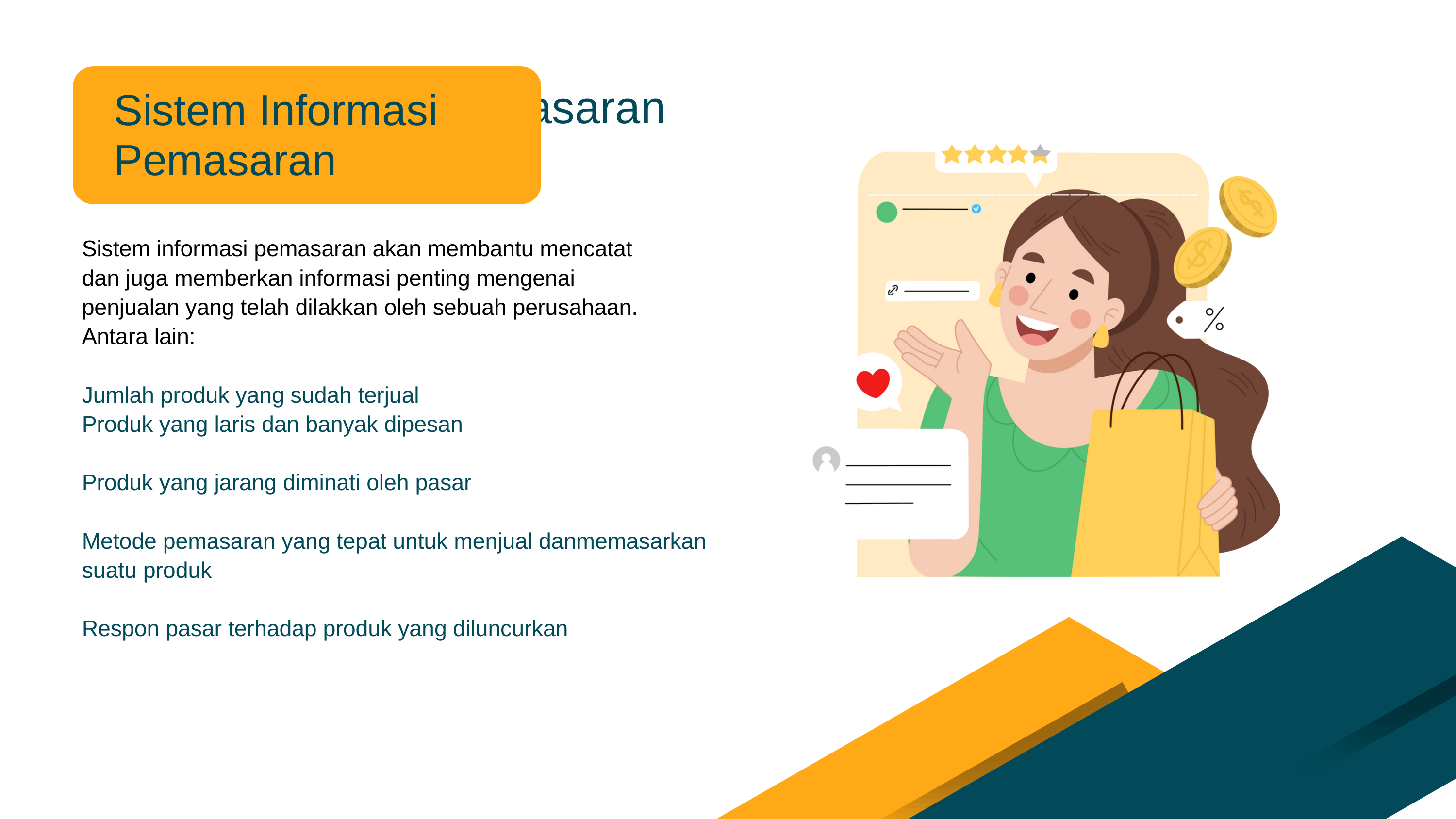

Sistem Informasi Pemasaran
Sistem Informasi Pemasaran

Sistem informasi pemasaran akan membantu mencatat
dan juga memberkan informasi penting mengenai
penjualan yang telah dilakkan oleh sebuah perusahaan.
Antara lain:

Jumlah produk yang sudah terjual
Produk yang laris dan banyak dipesan

Produk yang jarang diminati oleh pasar

Metode pemasaran yang tepat untuk menjual danmemasarkan suatu produk

Respon pasar terhadap produk yang diluncurkan